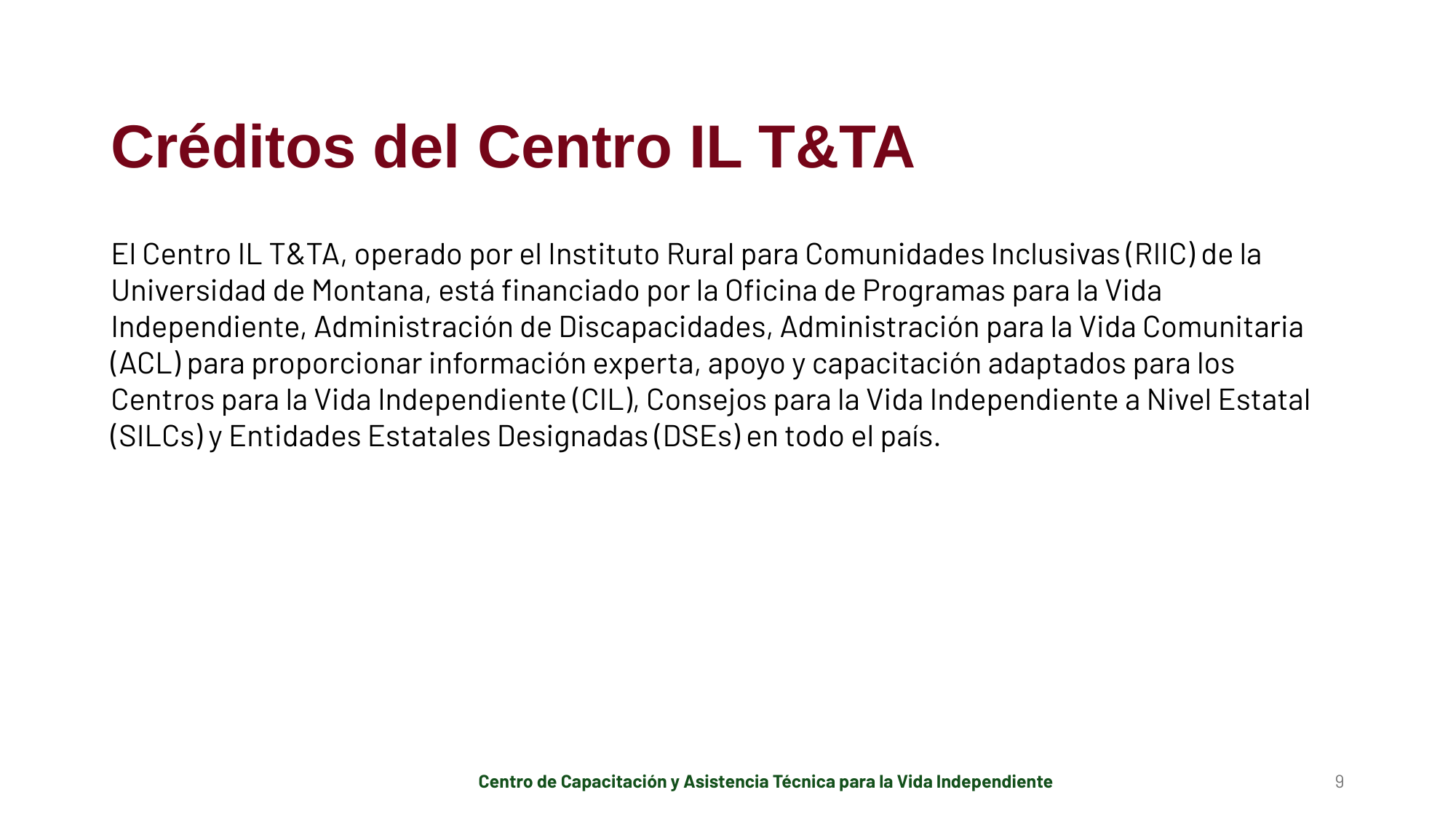

# Créditos del Centro IL T&TA
El Centro IL T&TA, operado por el Instituto Rural para Comunidades Inclusivas (RIIC) de la Universidad de Montana, está financiado por la Oficina de Programas para la Vida Independiente, Administración de Discapacidades, Administración para la Vida Comunitaria (ACL) para proporcionar información experta, apoyo y capacitación adaptados para los Centros para la Vida Independiente (CIL), Consejos para la Vida Independiente a Nivel Estatal (SILCs) y Entidades Estatales Designadas (DSEs) en todo el país.

Centro de Capacitación y Asistencia Técnica para la Vida Independiente
9